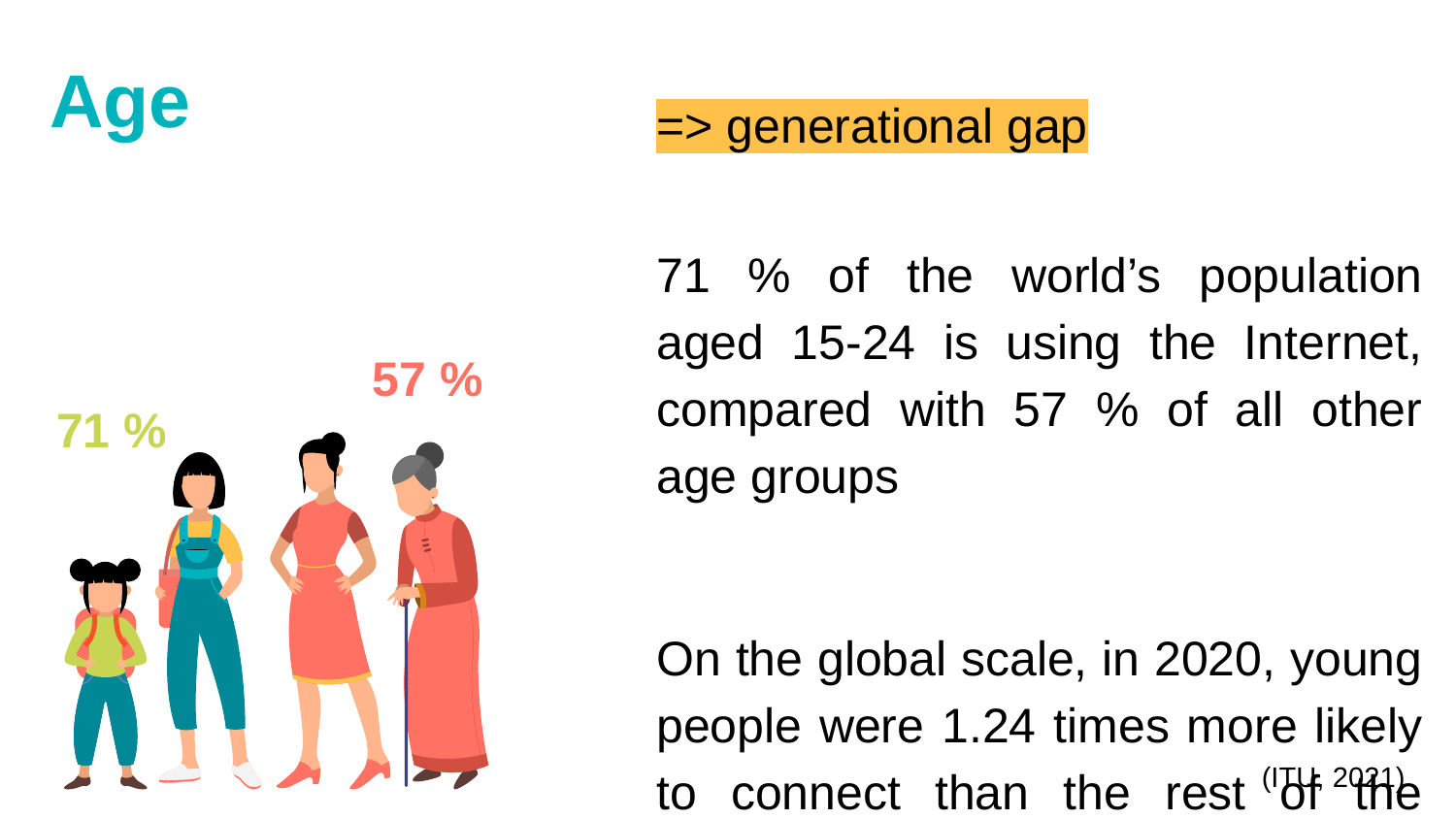

Age
=> generational gap

71 % of the world’s population aged 15-24 is using the Internet, compared with 57 % of all other age groups

On the global scale, in 2020, young people were 1.24 times more likely to connect than the rest of the population
57 %
71 %

(ITU, 2021)